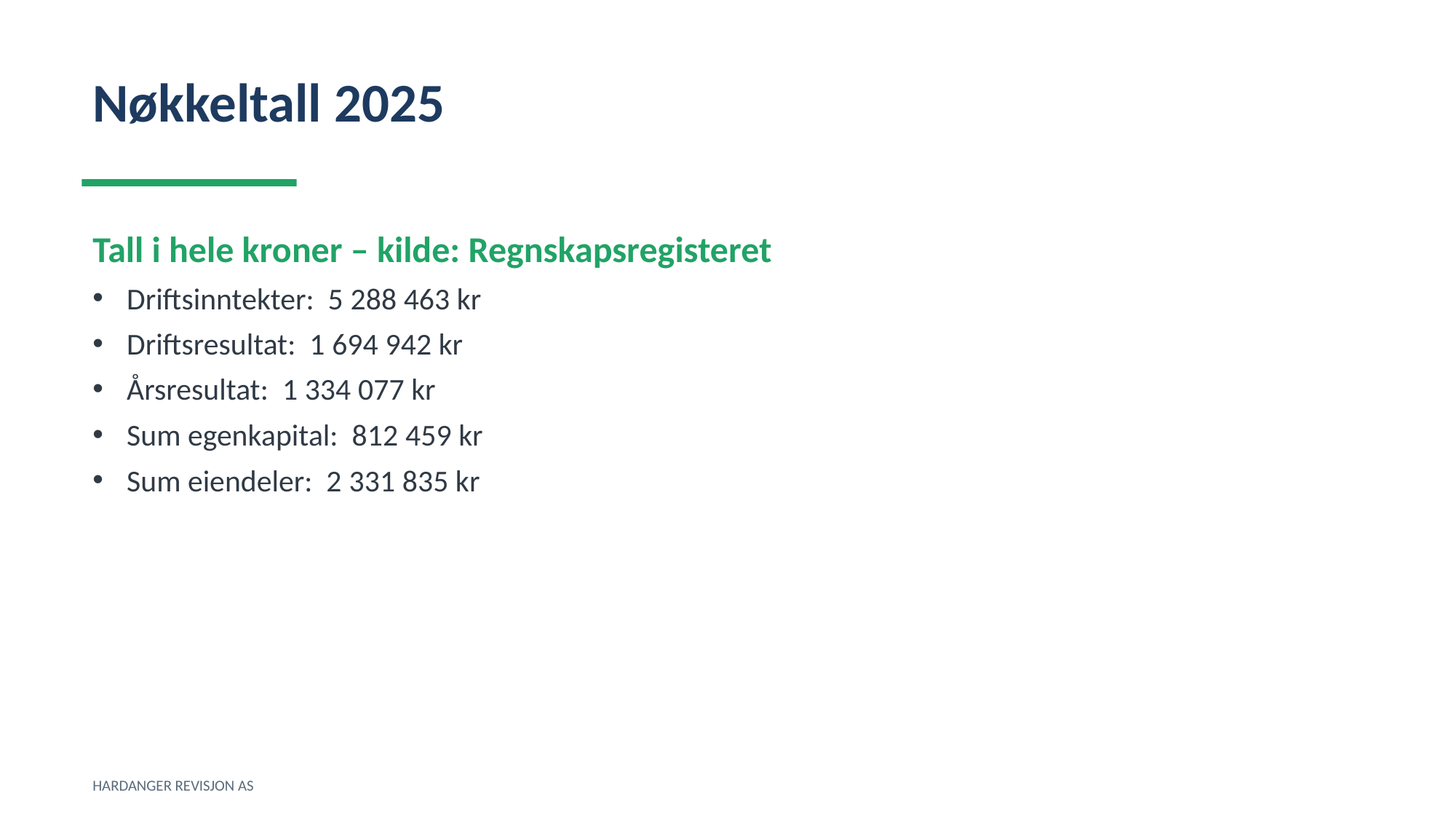

Nøkkeltall 2025

Tall i hele kroner – kilde: Regnskapsregisteret
Driftsinntekter:  5 288 463 kr
Driftsresultat:  1 694 942 kr
Årsresultat:  1 334 077 kr
Sum egenkapital:  812 459 kr
Sum eiendeler:  2 331 835 kr
HARDANGER REVISJON AS